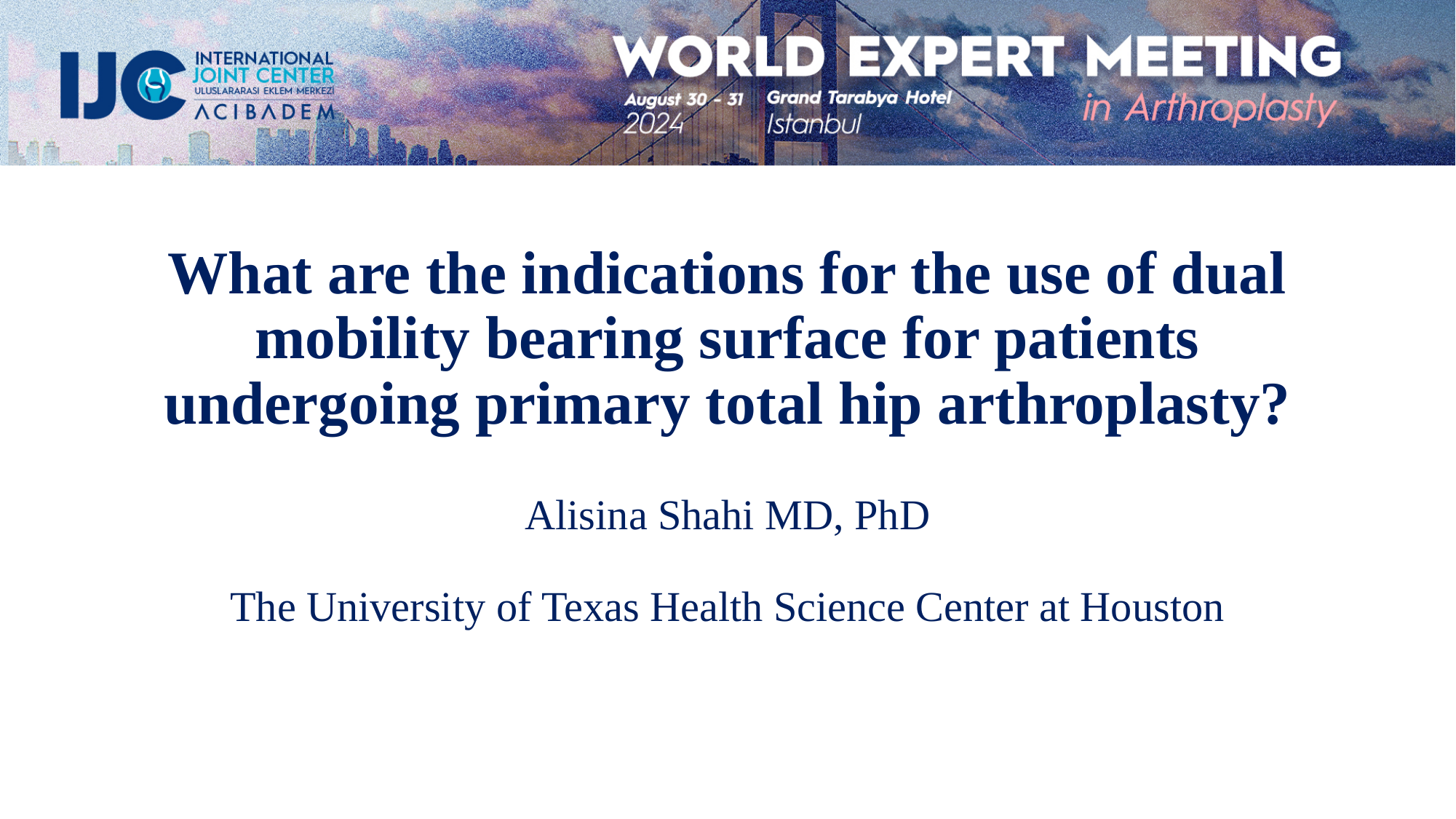

What are the indications for the use of dual mobility bearing surface for patients undergoing primary total hip arthroplasty?
Alisina Shahi MD, PhD

The University of Texas Health Science Center at Houston